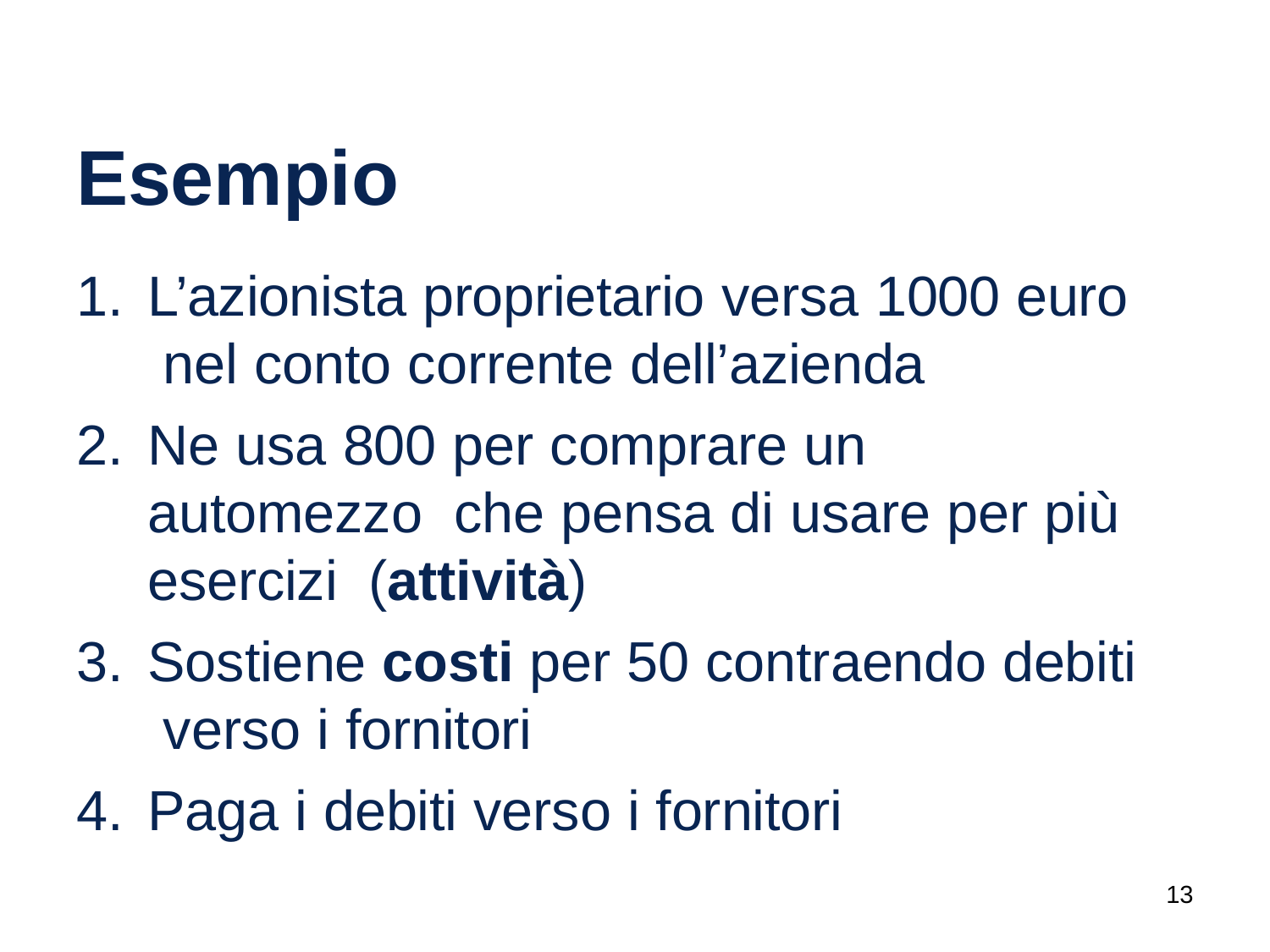

# Esempio
L’azionista proprietario versa 1000 euro  nel conto corrente dell’azienda
Ne usa 800 per comprare un automezzo  che pensa di usare per più esercizi  (attività)
Sostiene costi per 50 contraendo debiti  verso i fornitori
Paga i debiti verso i fornitori
13